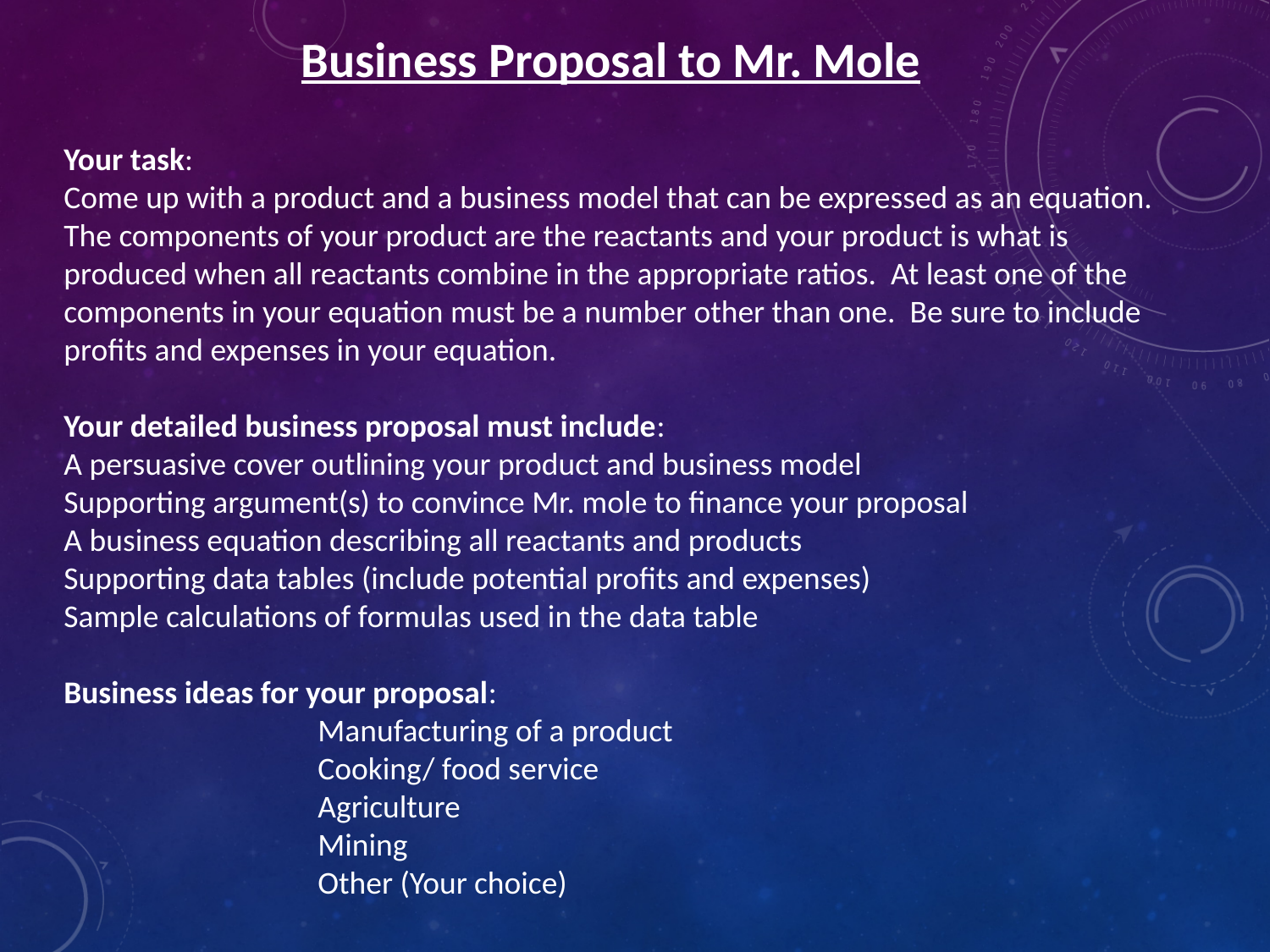

Business Proposal to Mr. Mole

Your task:
Come up with a product and a business model that can be expressed as an equation.  The components of your product are the reactants and your product is what is produced when all reactants combine in the appropriate ratios.  At least one of the components in your equation must be a number other than one.  Be sure to include profits and expenses in your equation.

Your detailed business proposal must include:
A persuasive cover outlining your product and business model
Supporting argument(s) to convince Mr. mole to finance your proposal
A business equation describing all reactants and products
Supporting data tables (include potential profits and expenses)
Sample calculations of formulas used in the data table

Business ideas for your proposal:
Manufacturing of a product
Cooking/ food service
Agriculture
Mining
		Other (Your choice)